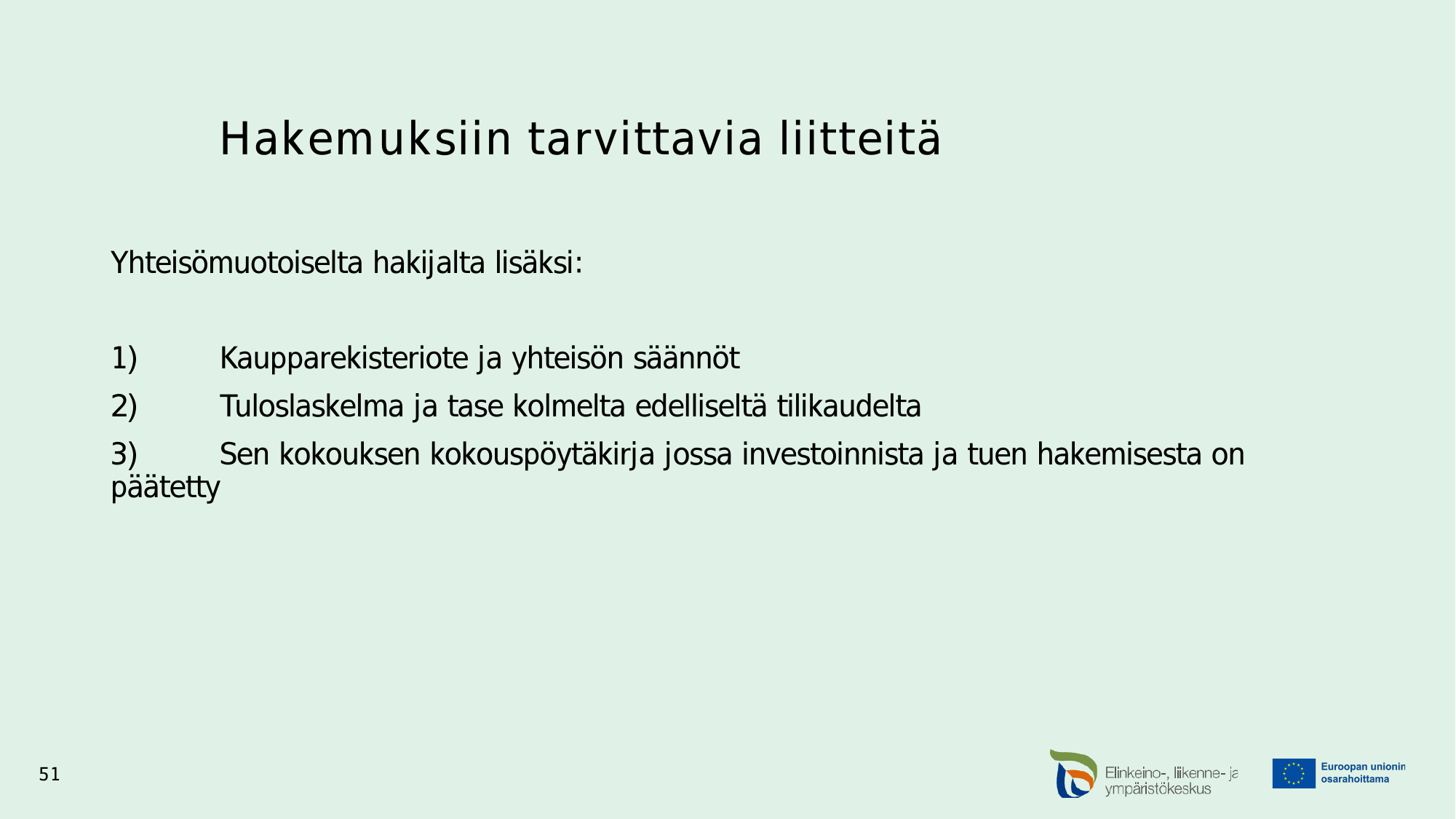

# Hakemuksiin tarvittavia liitteitä
Yhteisömuotoiselta hakijalta lisäksi:

1)	Kaupparekisteriote ja yhteisön säännöt
2)	Tuloslaskelma ja tase kolmelta edelliseltä tilikaudelta
3)	Sen kokouksen kokouspöytäkirja jossa investoinnista ja tuen hakemisesta on 	päätetty